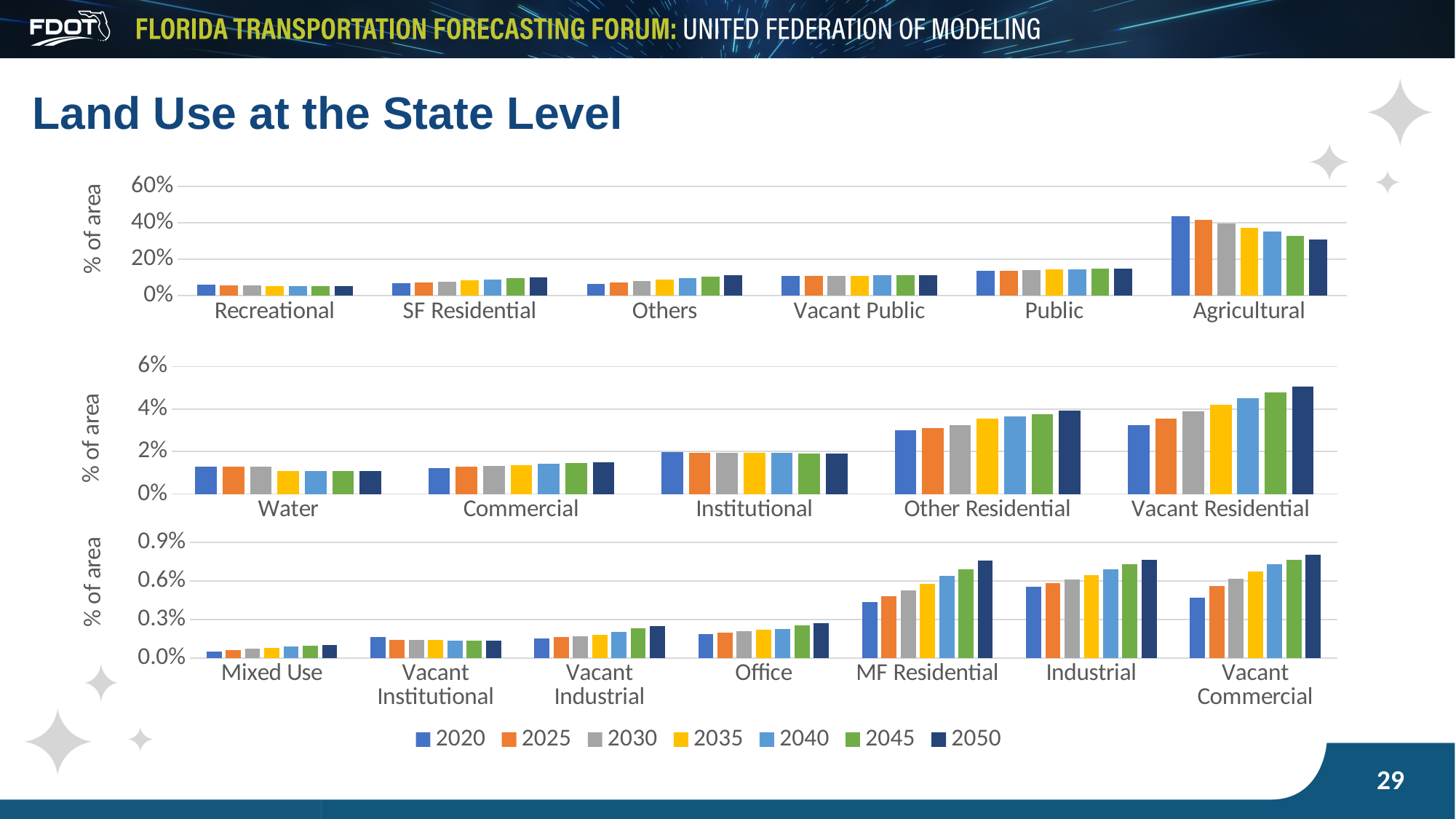

# Land Use at the State Level

### Chart

| Category | 2020 | 2025 | 2030 | 2035 | 2040 | 2045 | 2050 |
|---|---|---|---|---|---|---|---|
| Recreational | 0.06117518832893839 | 0.05836860645585179 | 0.055717779643627806 | 0.05392301791210048 | 0.05272248689211466 | 0.05151839849500556 | 0.05088586195445491 |
| SF Residential | 0.06696280507261441 | 0.0724985019931276 | 0.07798486614454676 | 0.08350200378921084 | 0.08914401780622654 | 0.09489989679457961 | 0.10066762756666171 |
| Others | 0.0652306025547839 | 0.07331136178788959 | 0.0807291844325524 | 0.08856140525619144 | 0.09654337501084623 | 0.10397298501810227 | 0.11129425332552174 |
| Vacant Public | 0.10755547927442888 | 0.10838133484959783 | 0.10918430844261211 | 0.11002939577522512 | 0.11117002920438201 | 0.11244286451222822 | 0.11340497009135293 |
| Public | 0.13498124452574906 | 0.1382520441453446 | 0.14143665783923443 | 0.14379723291939858 | 0.14580197619804133 | 0.14820989381623356 | 0.14991532385775252 |
| Agricultural | 0.43684887719412574 | 0.41578207257719185 | 0.39483327726637646 | 0.37338538893352785 | 0.3513754139563637 | 0.32990557594500425 | 0.3086168724317216 |

### Chart

| Category | 2020 | 2025 | 2030 | 2035 | 2040 | 2045 | 2050 |
|---|---|---|---|---|---|---|---|
| Water | 0.012690643207253396 | 0.012803099251970849 | 0.012783096117929318 | 0.010902262093552082 | 0.010937139458367013 | 0.01090976440484638 | 0.010936271649136553 |
| Commercial | 0.012320579603778505 | 0.012686634375981077 | 0.01318643505334559 | 0.01367686100630631 | 0.01414639439921769 | 0.014587417013533109 | 0.015027947716961882 |
| Institutional | 0.019763285962217277 | 0.019462430998301455 | 0.019470832656910776 | 0.01946257254934728 | 0.019324557445905968 | 0.019019914704303875 | 0.018855748374171387 |
| Other Residential | 0.02992426231324841 | 0.030978549392755707 | 0.03242143628217532 | 0.03553132589101914 | 0.036658037909959786 | 0.03760075585765253 | 0.03908034029587741 |
| Vacant Residential | 0.03239243915248744 | 0.035624889255806334 | 0.038821188083428146 | 0.04202332122606244 | 0.045054231796781884 | 0.04794732887887965 | 0.05052364357442534 |

### Chart

| Category | 2020 | 2025 | 2030 | 2035 | 2040 | 2045 | 2050 |
|---|---|---|---|---|---|---|---|
| Mixed Use | 0.0005269163434991616 | 0.0006179636667595538 | 0.000720752292846208 | 0.0008117488458223962 | 0.0008965223037033012 | 0.00097372362798348 | 0.0010117163654395325 |
| Vacant Institutional | 0.0016268398853285864 | 0.001403206046378585 | 0.0014386420343861484 | 0.0013869881327271604 | 0.0013385989002968935 | 0.0013332609500061265 | 0.0013302178310841846 |
| Vacant Industrial | 0.0015158102897715508 | 0.0016338249394586355 | 0.0016972224383911363 | 0.0018181318355387059 | 0.0020563102611106765 | 0.0023052111952766934 | 0.002498628334772852 |
| Office | 0.0018839644052934914 | 0.0019780480262941813 | 0.0020704831055983696 | 0.002182524436161979 | 0.0022763272669079748 | 0.002537612855329423 | 0.002728966668360016 |
| MF Residential | 0.004346036535282699 | 0.004809259214495628 | 0.0052487057251392405 | 0.005776018758975263 | 0.006388038615830571 | 0.006918106531359838 | 0.007556752471322308 |
| Industrial | 0.005533498164082463 | 0.005797402793791007 | 0.006094641959430207 | 0.00647301966114473 | 0.0068869529402534185 | 0.0072911295655019226 | 0.0076469916103955975 |
| Vacant Commercial | 0.004721527187116498 | 0.00561077022900391 | 0.006160490481469478 | 0.006756780977688215 | 0.0072795896336904494 | 0.007626159834173375 | 0.008017865880587512 |
29